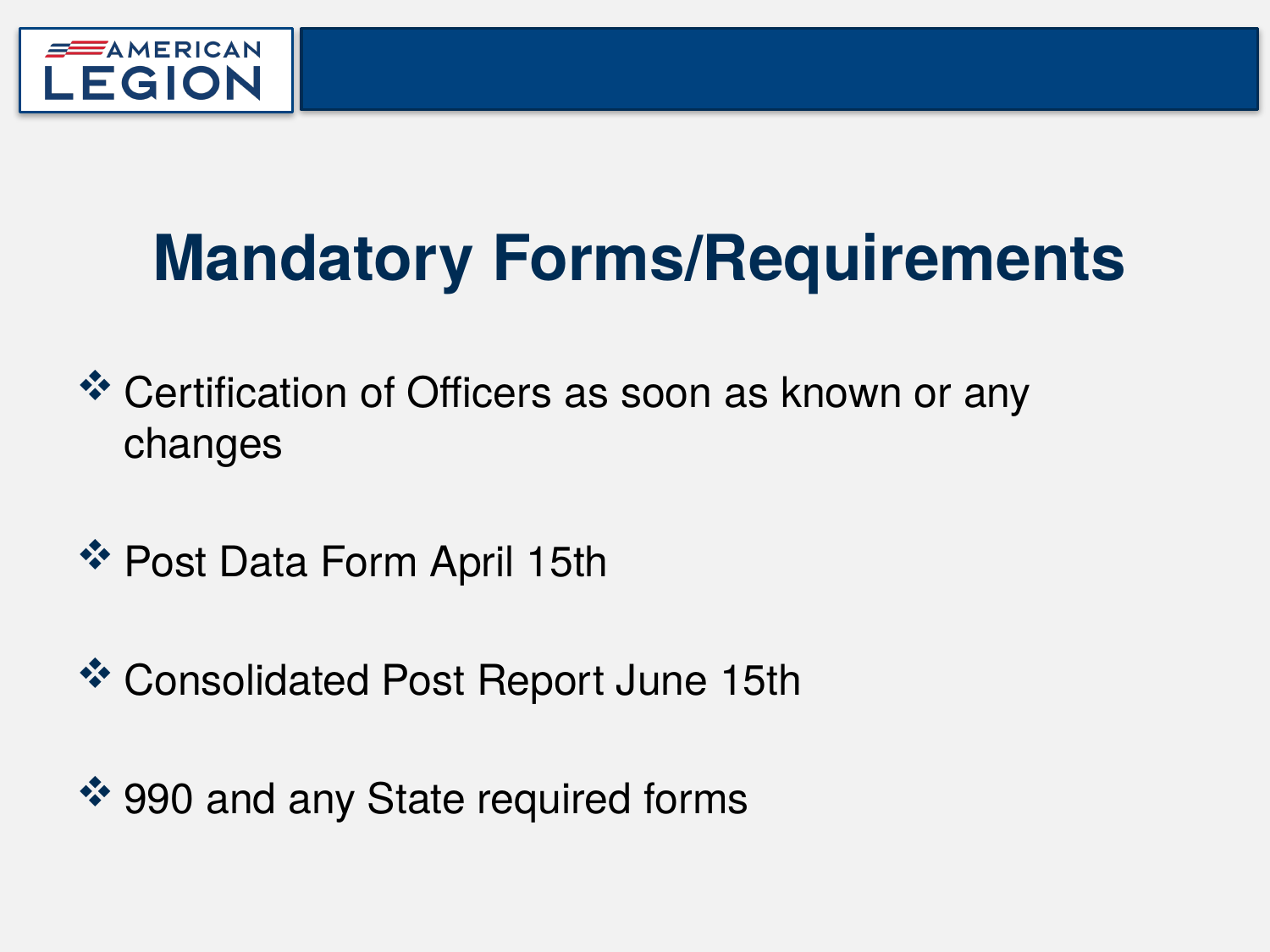

# Mandatory Forms/Requirements
Certification of Officers as soon as known or any changes

Post Data Form April 15th

Consolidated Post Report June 15th

990 and any State required forms